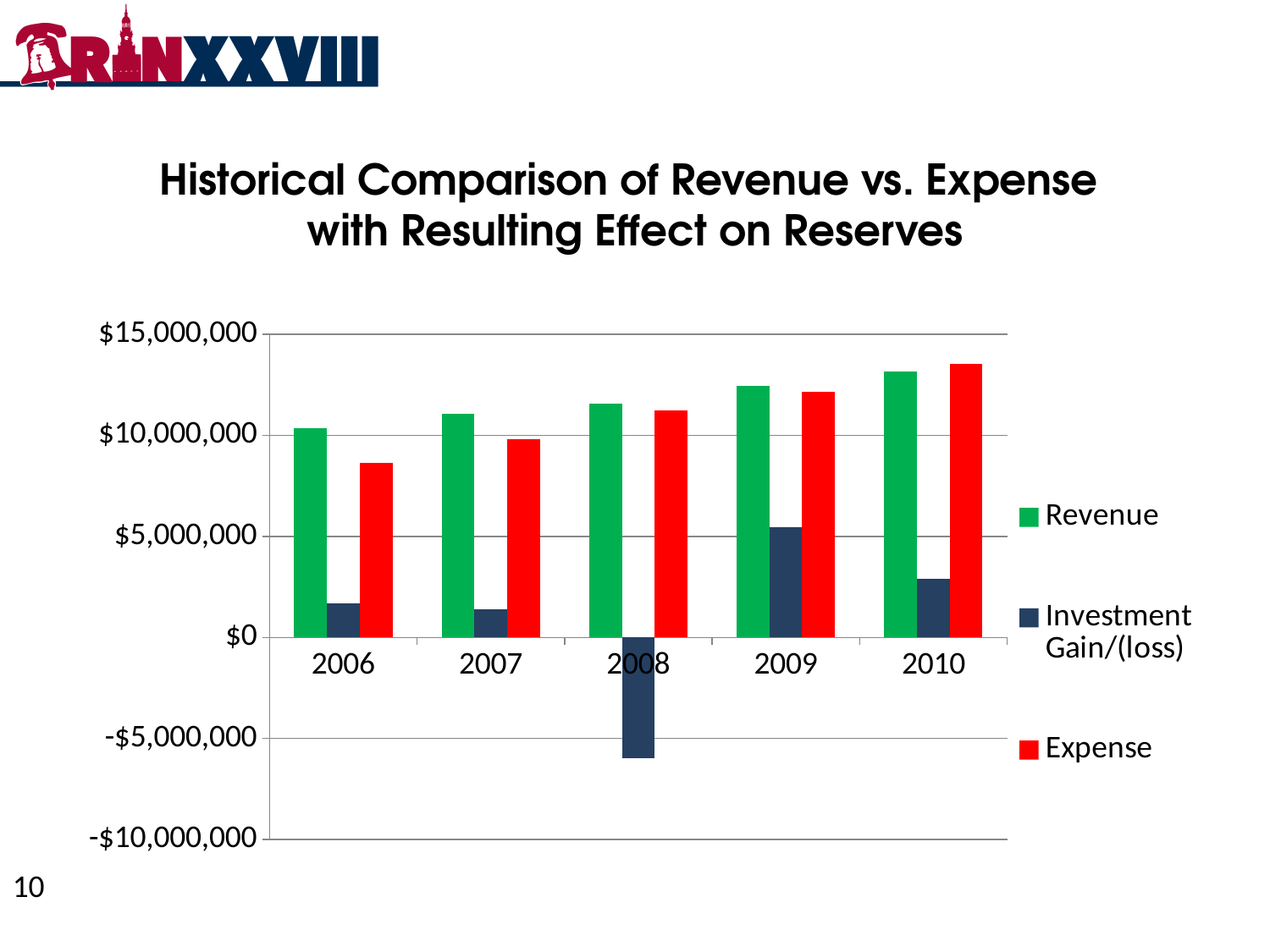

Historical Comparison of Revenue vs. Expense
with Resulting Effect on Reserves

### Chart

| Category | Revenue | Investment Gain/(loss) | Expense |
|---|---|---|---|
| 2006 | 10343042.0 | 1695667.0 | 8653757.0 |
| 2007 | 11068771.0 | 1406548.0 | 9825489.0 |
| 2008 | 11573832.0 | -5994514.0 | 11256656.0 |
| 2009 | 12438107.0 | 5464899.0 | 12141253.0 |
| 2010 | 13175097.0 | 2917326.0 | 13533449.0 |
10